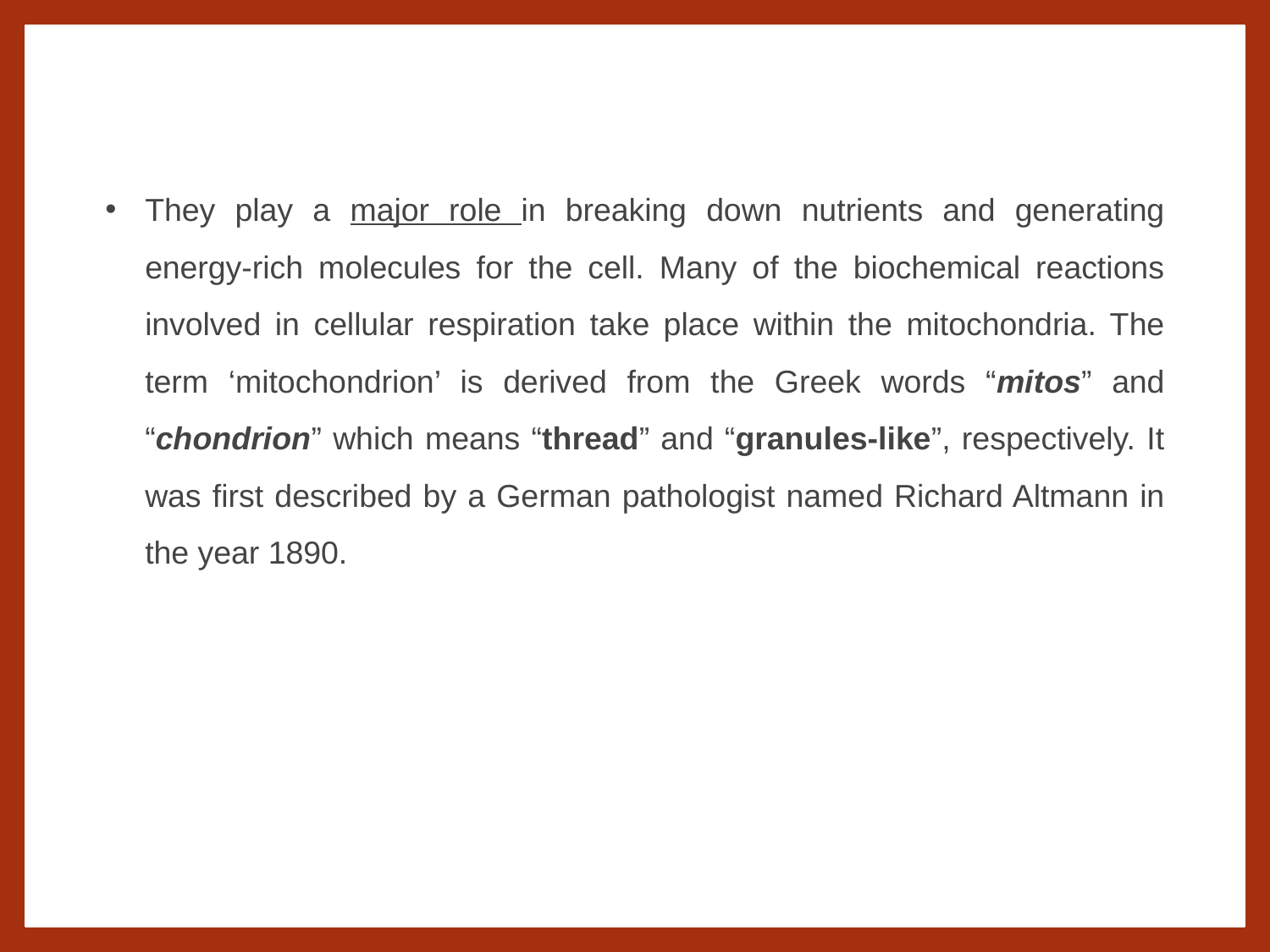

They play a major role in breaking down nutrients and generating energy-rich molecules for the cell. Many of the biochemical reactions involved in cellular respiration take place within the mitochondria. The term ‘mitochondrion’ is derived from the Greek words “mitos” and “chondrion” which means “thread” and “granules-like”, respectively. It was first described by a German pathologist named Richard Altmann in the year 1890.